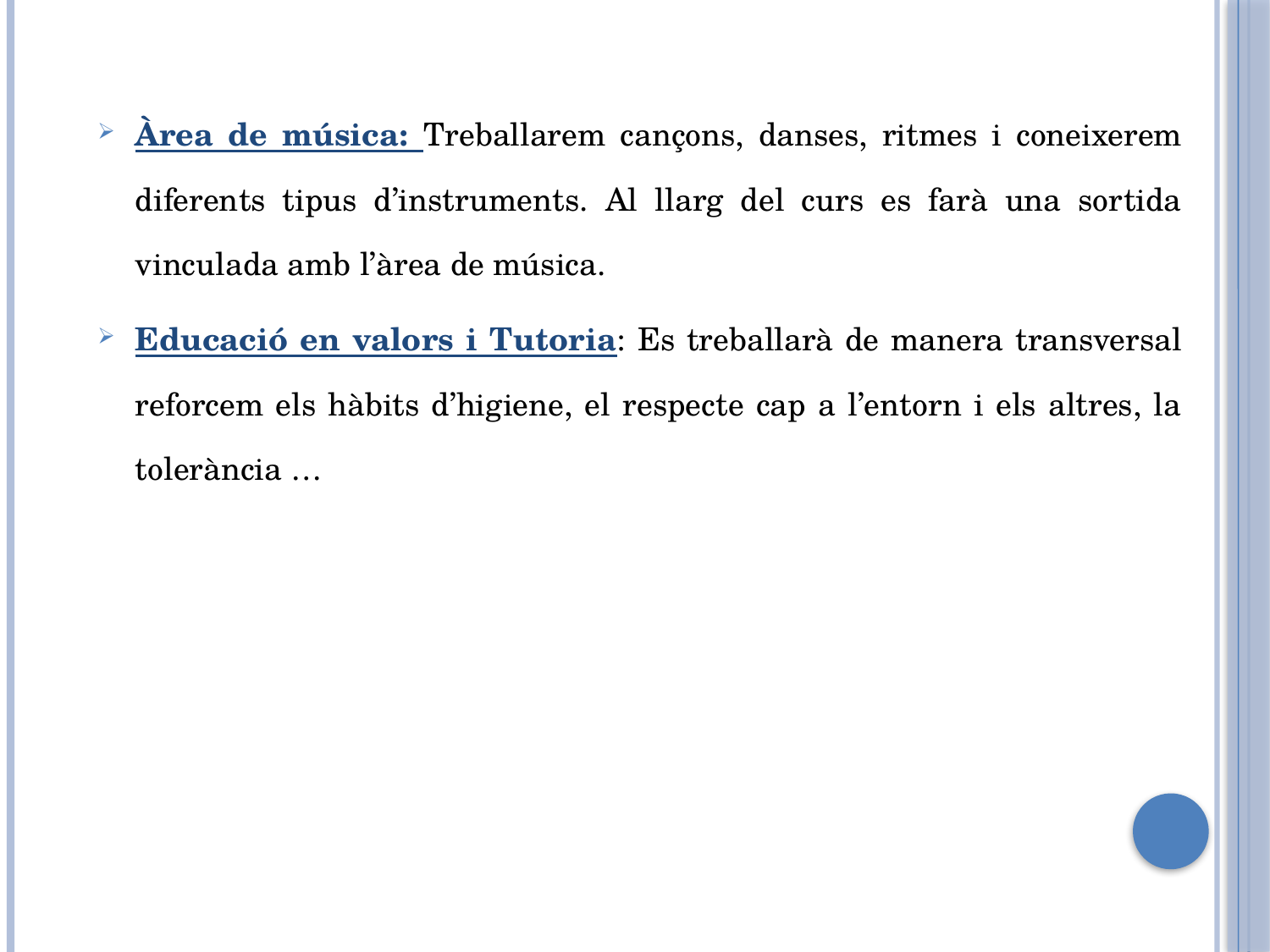

Àrea de música: Treballarem cançons, danses, ritmes i coneixerem diferents tipus d’instruments. Al llarg del curs es farà una sortida vinculada amb l’àrea de música.
Educació en valors i Tutoria: Es treballarà de manera transversal reforcem els hàbits d’higiene, el respecte cap a l’entorn i els altres, la tolerància …